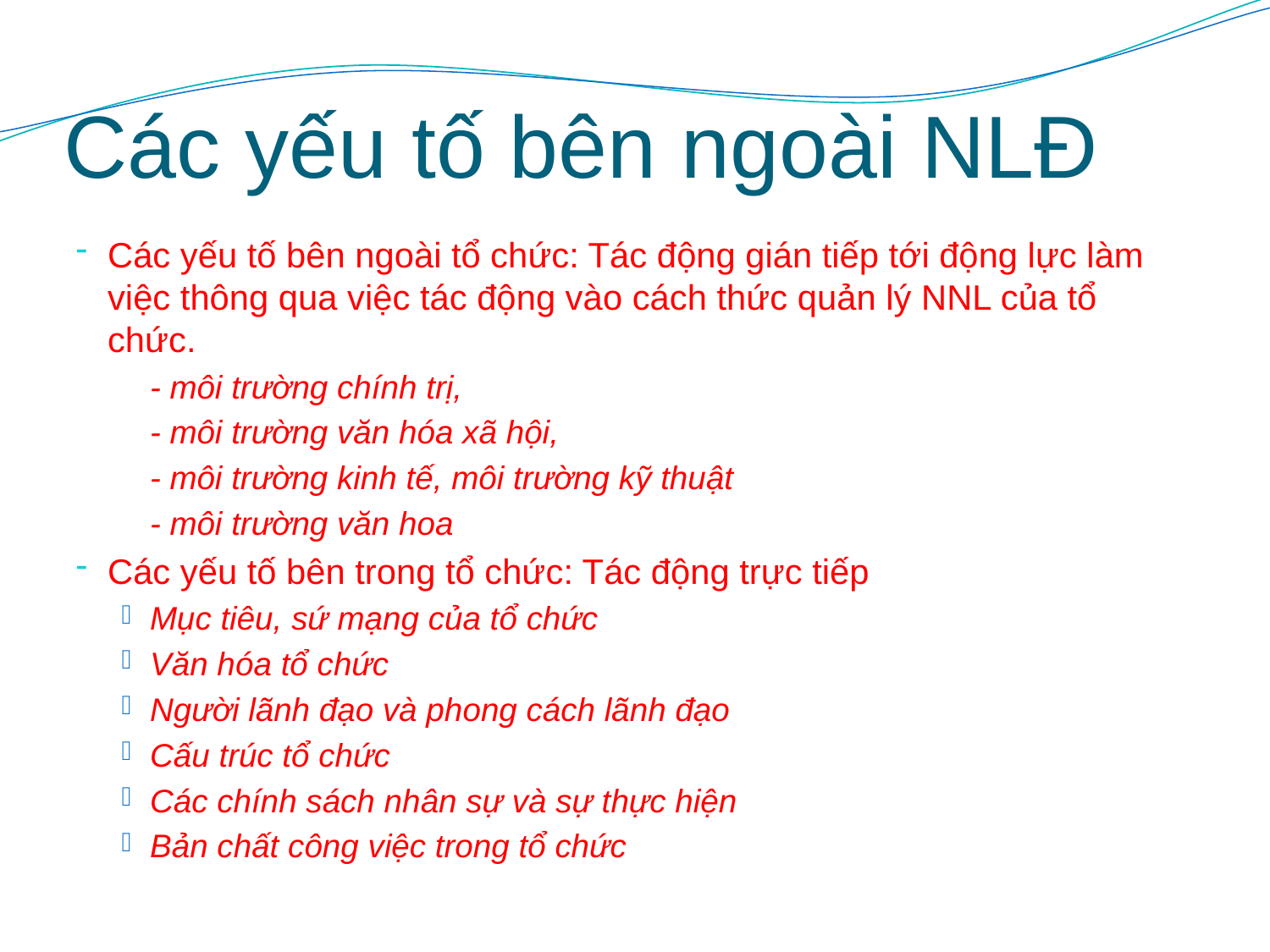

# Các yếu tố bên ngoài NLĐ
Các yếu tố bên ngoài tổ chức: Tác động gián tiếp tới động lực làm việc thông qua việc tác động vào cách thức quản lý NNL của tổ chức.
	- môi trường chính trị,
	- môi trường văn hóa xã hội,
	- môi trường kinh tế, môi trường kỹ thuật
	- môi trường văn hoa
Các yếu tố bên trong tổ chức: Tác động trực tiếp
Mục tiêu, sứ mạng của tổ chức
Văn hóa tổ chức
Người lãnh đạo và phong cách lãnh đạo
Cấu trúc tổ chức
Các chính sách nhân sự và sự thực hiện
Bản chất công việc trong tổ chức